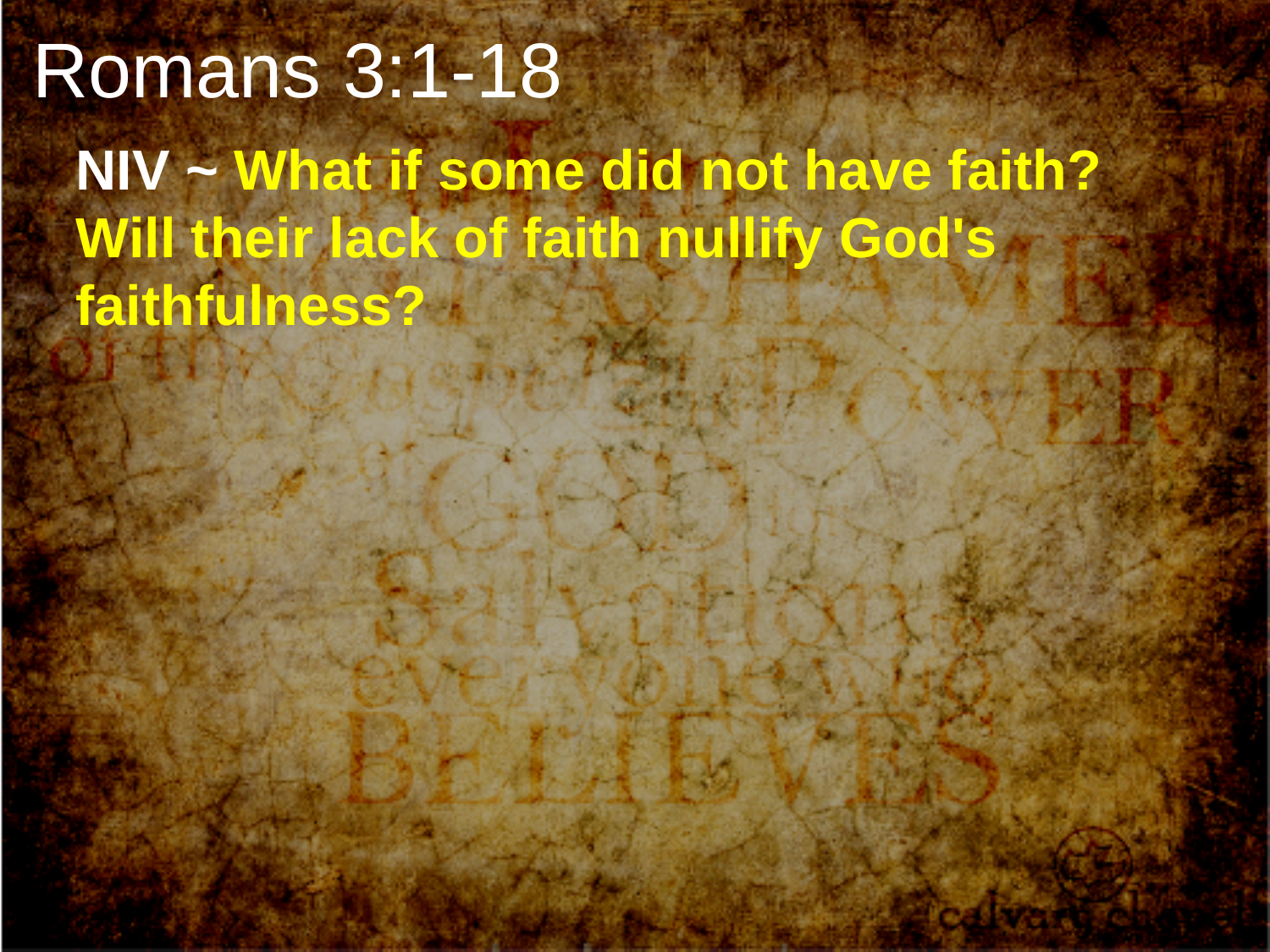

Romans 3:1-18
NIV ~ What if some did not have faith? Will their lack of faith nullify God's faithfulness?